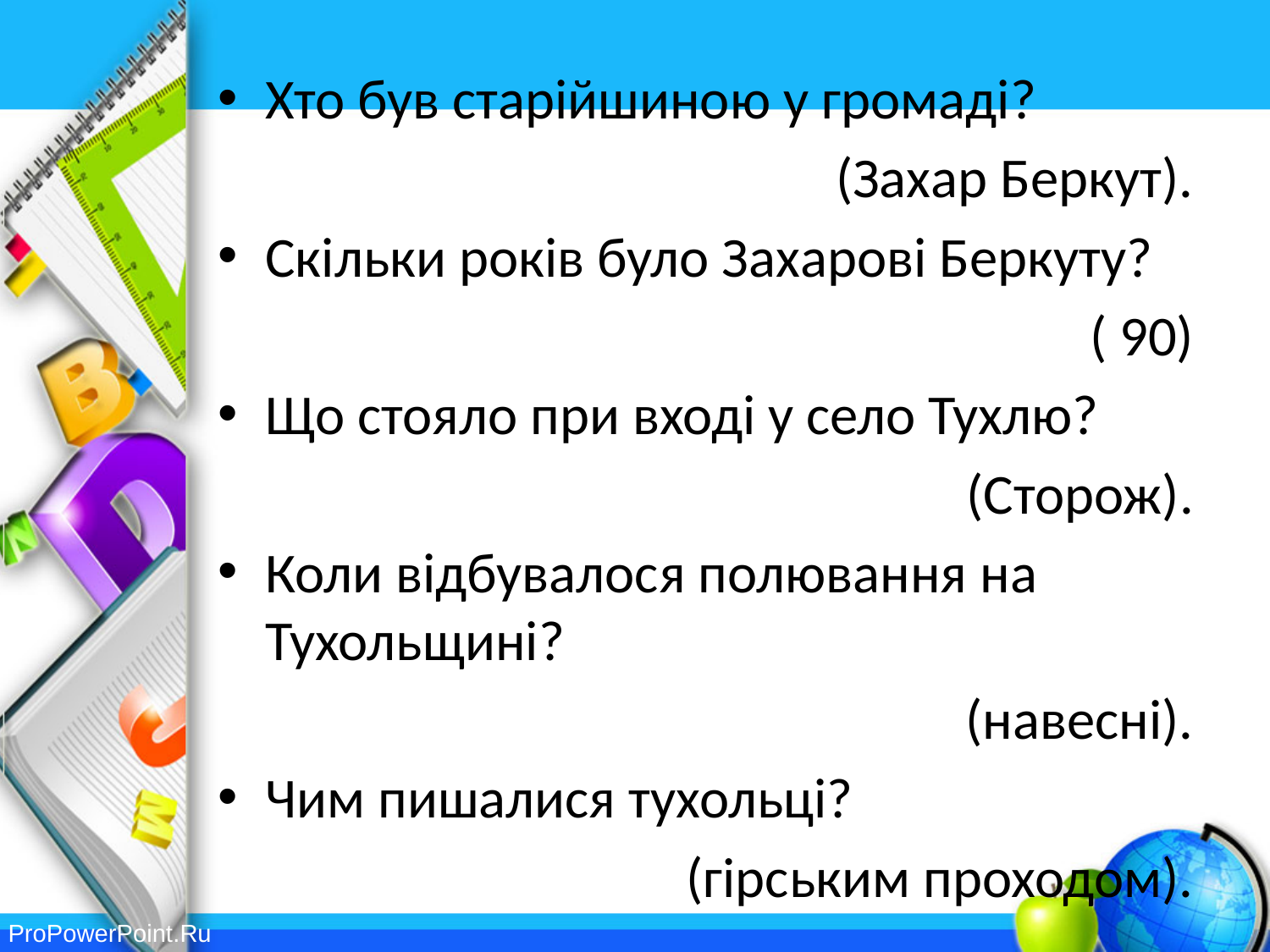

#
Хто був старійшиною у громаді?
(Захар Беркут).
Скільки років було Захарові Беркуту?
( 90)
Що стояло при вході у село Тухлю?
(Сторож).
Коли відбувалося полювання на Тухольщині?
(навесні).
Чим пишалися тухольці?
(гірським проходом).